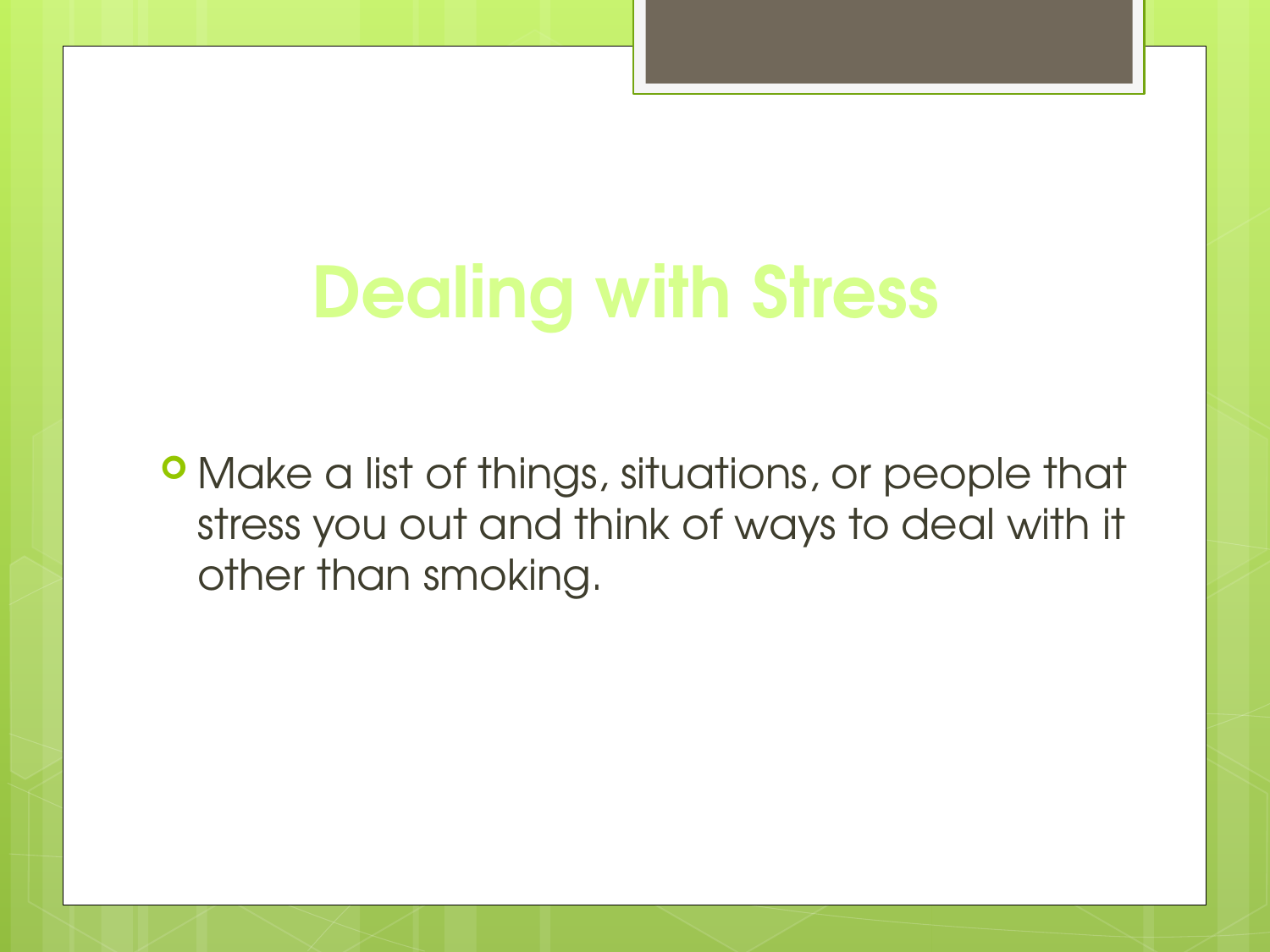

# Dealing with Stress

Make a list of things, situations, or people that stress you out and think of ways to deal with it other than smoking.